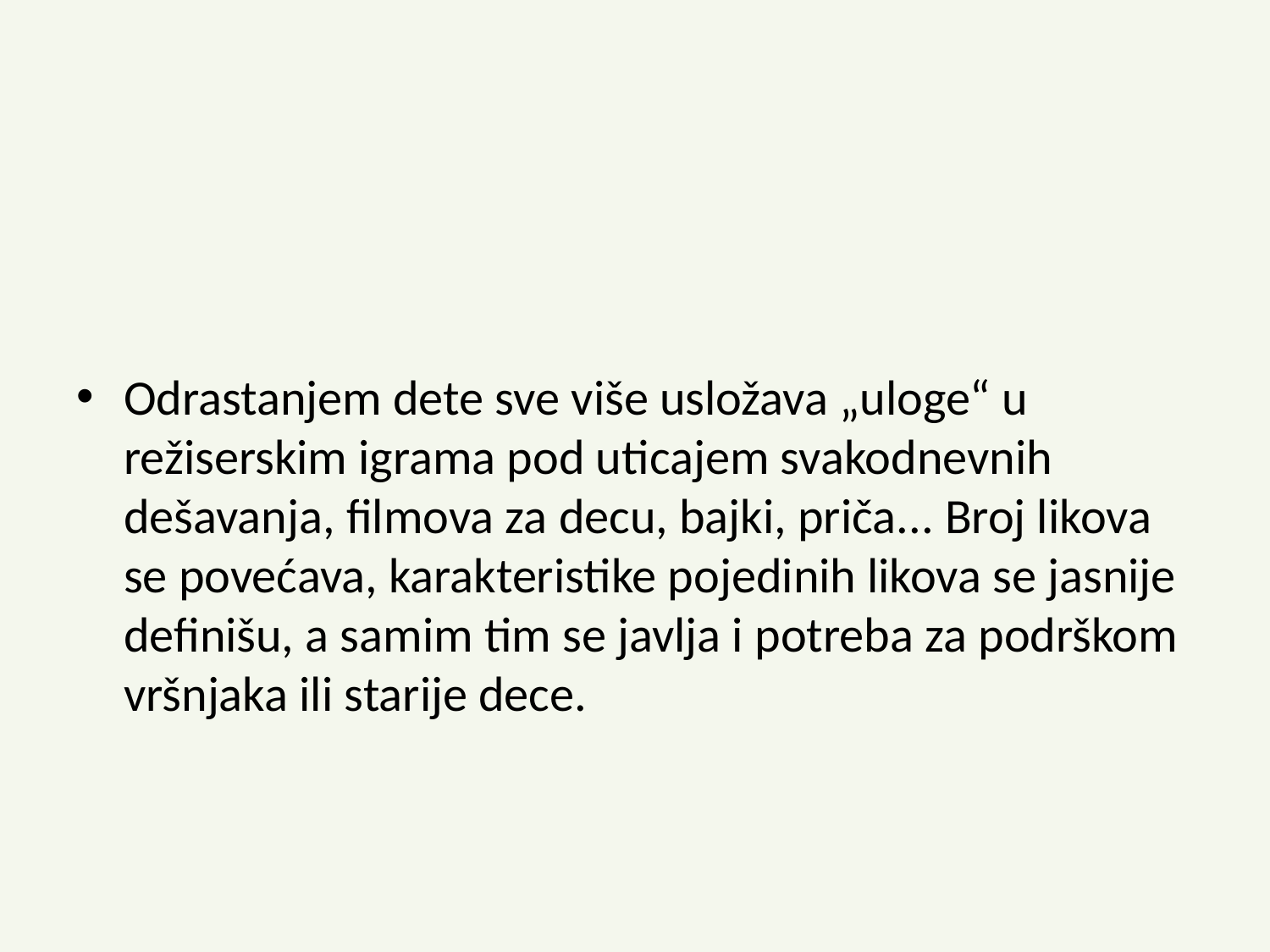

#

Odrastanjem dete sve više usložava „uloge“ u režiserskim igrama pod uticajem svakodnevnih dešavanja, filmova za decu, bajki, priča... Broj likova se povećava, karakteristike pojedinih likova se jasnije definišu, a samim tim se javlja i potreba za podrškom vršnjaka ili starije dece.